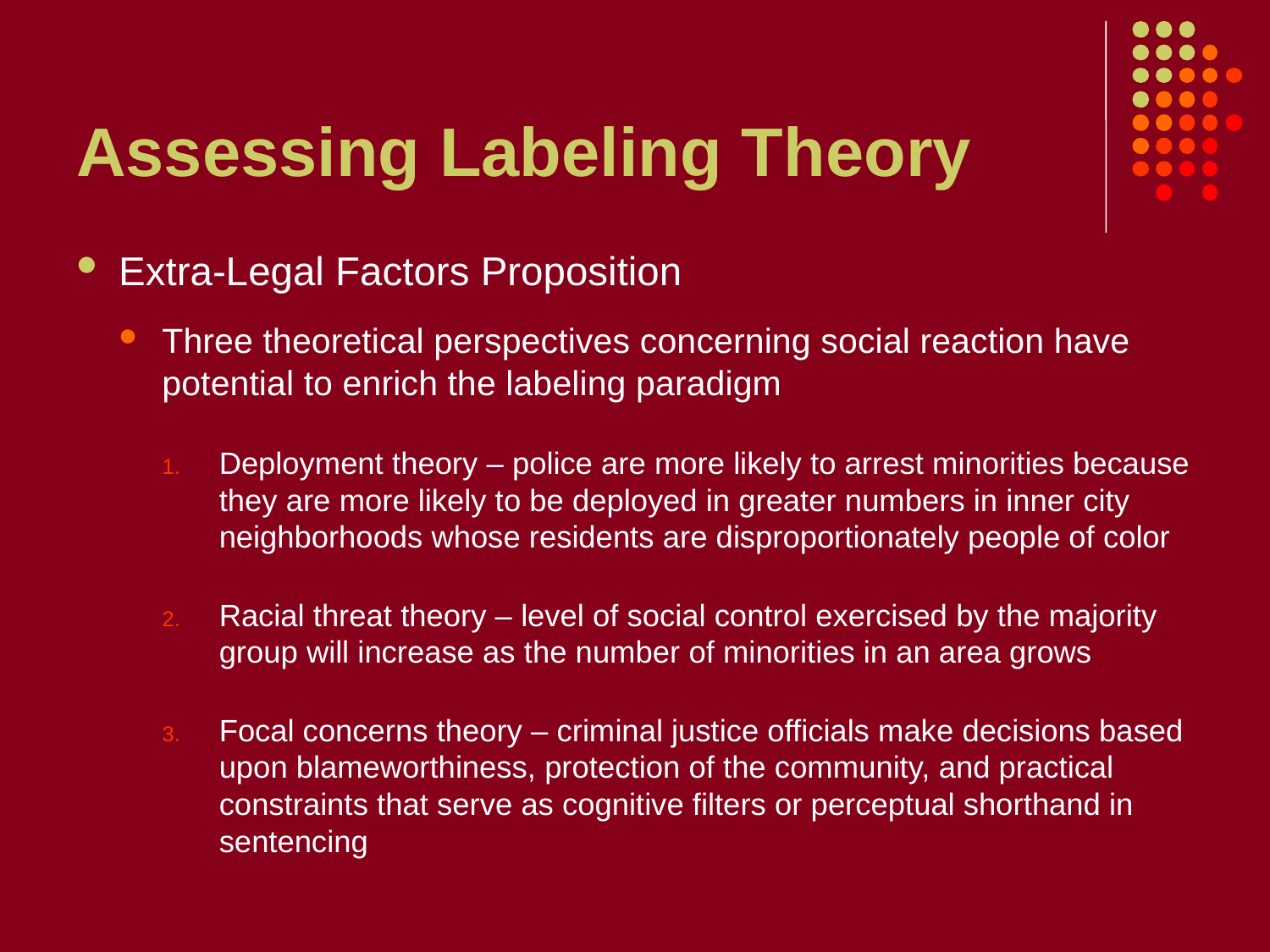

# Assessing Labeling Theory
Extra-Legal Factors Proposition

Three theoretical perspectives concerning social reaction have potential to enrich the labeling paradigm

Deployment theory – police are more likely to arrest minorities because they are more likely to be deployed in greater numbers in inner city neighborhoods whose residents are disproportionately people of color

Racial threat theory – level of social control exercised by the majority group will increase as the number of minorities in an area grows

Focal concerns theory – criminal justice officials make decisions based upon blameworthiness, protection of the community, and practical constraints that serve as cognitive filters or perceptual shorthand in sentencing